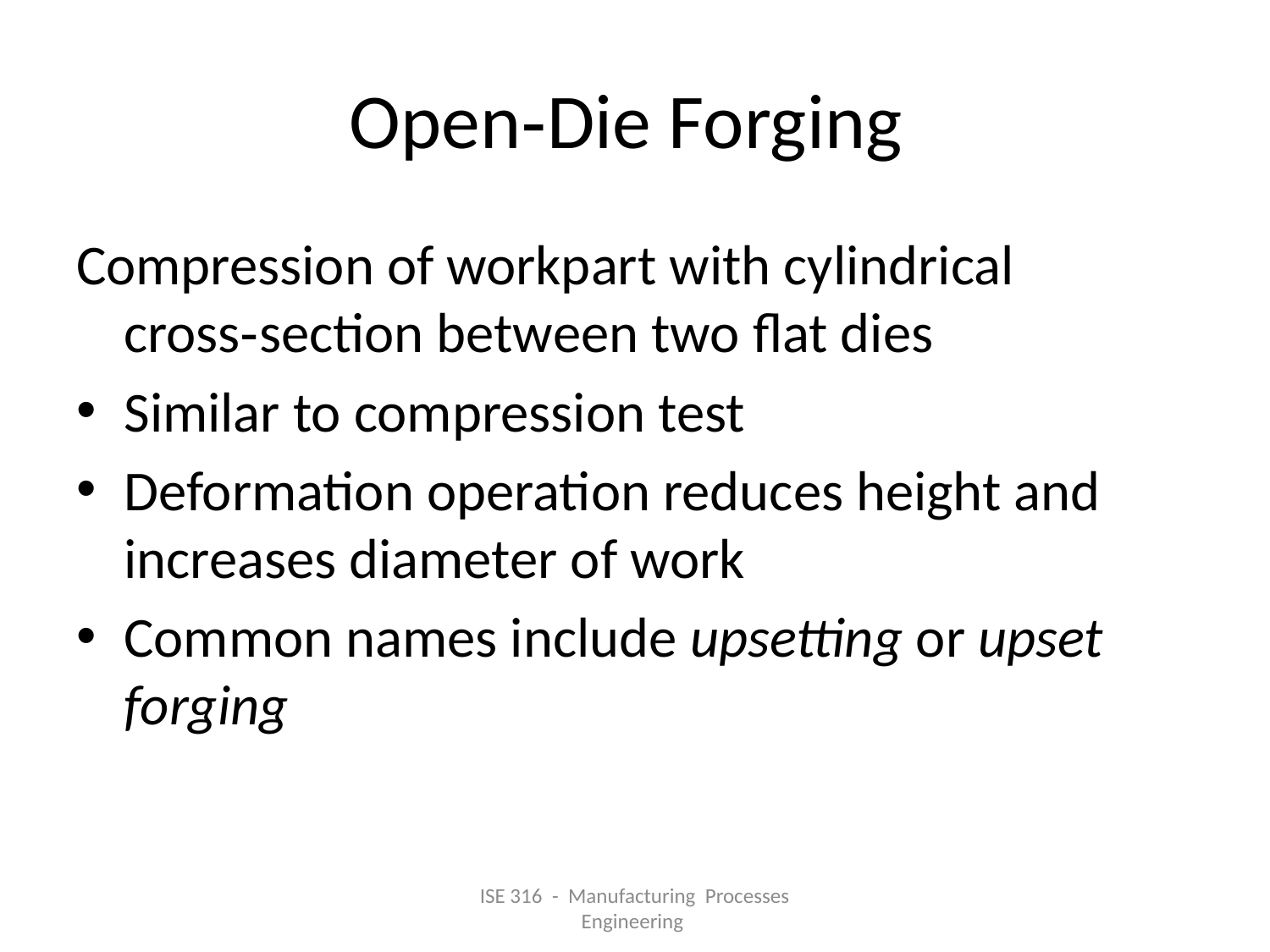

# Open‑Die Forging
Compression of workpart with cylindrical cross‑section between two flat dies
Similar to compression test
Deformation operation reduces height and increases diameter of work
Common names include upsetting or upset forging
ISE 316  -  Manufacturing  Processes Engineering